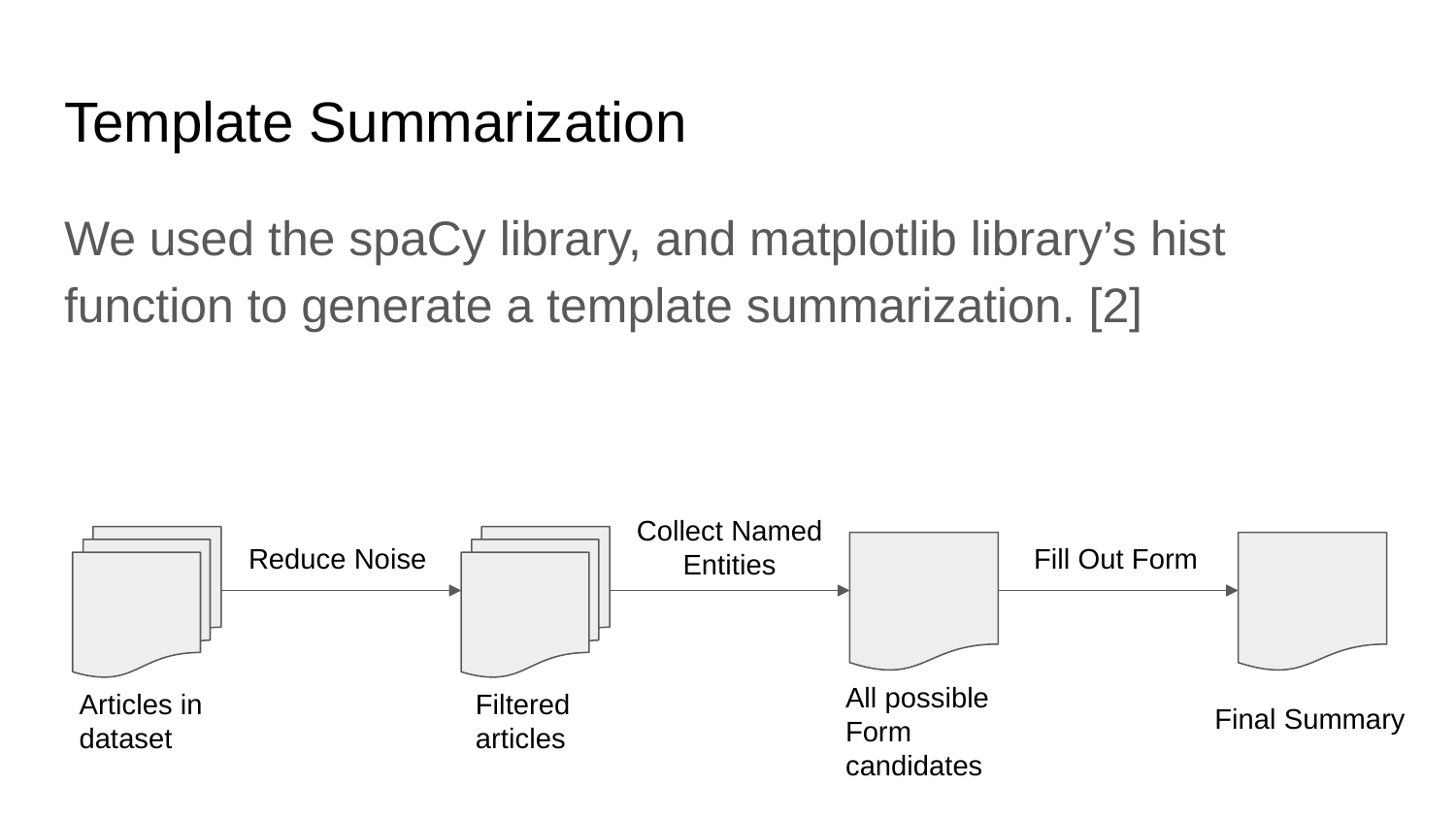

# Template Summarization
We used the spaCy library, and matplotlib library’s hist function to generate a template summarization. [2]

Collect Named Entities

Reduce Noise

Fill Out Form

All possible Form candidates
Articles in dataset
Filtered articles
Final Summary